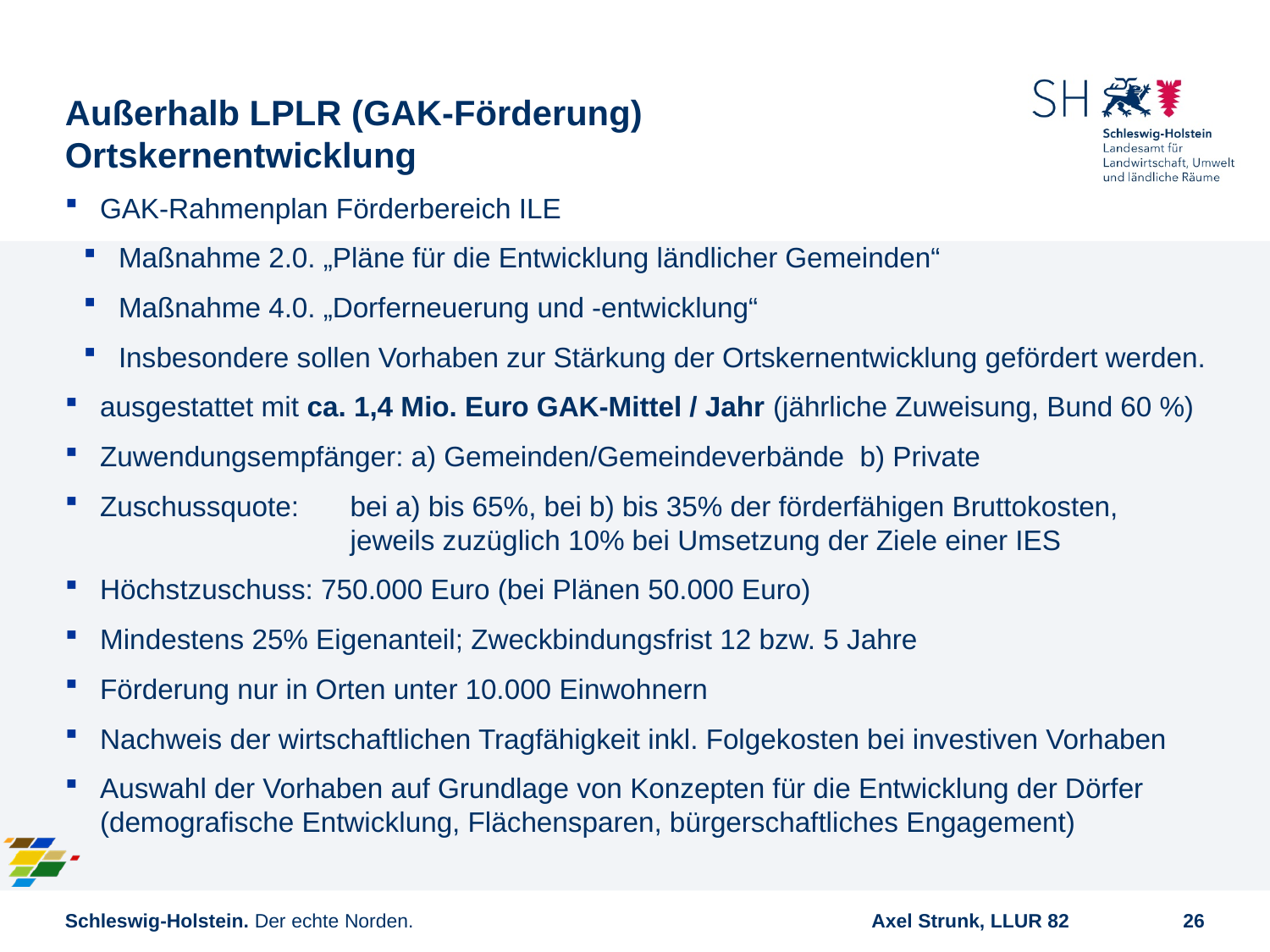

# Außerhalb LPLR (GAK-Förderung) Ortskernentwicklung
GAK-Rahmenplan Förderbereich ILE
Maßnahme 2.0. „Pläne für die Entwicklung ländlicher Gemeinden“
Maßnahme 4.0. „Dorferneuerung und -entwicklung“
Insbesondere sollen Vorhaben zur Stärkung der Ortskernentwicklung gefördert werden.
ausgestattet mit ca. 1,4 Mio. Euro GAK-Mittel / Jahr (jährliche Zuweisung, Bund 60 %)
Zuwendungsempfänger: a) Gemeinden/Gemeindeverbände  b) Private
Zuschussquote:	bei a) bis 65%, bei b) bis 35% der förderfähigen Bruttokosten,
	jeweils zuzüglich 10% bei Umsetzung der Ziele einer IES
Höchstzuschuss: 750.000 Euro (bei Plänen 50.000 Euro)
Mindestens 25% Eigenanteil; Zweckbindungsfrist 12 bzw. 5 Jahre
Förderung nur in Orten unter 10.000 Einwohnern
Nachweis der wirtschaftlichen Tragfähigkeit inkl. Folgekosten bei investiven Vorhaben
Auswahl der Vorhaben auf Grundlage von Konzepten für die Entwicklung der Dörfer (demografische Entwicklung, Flächensparen, bürgerschaftliches Engagement)